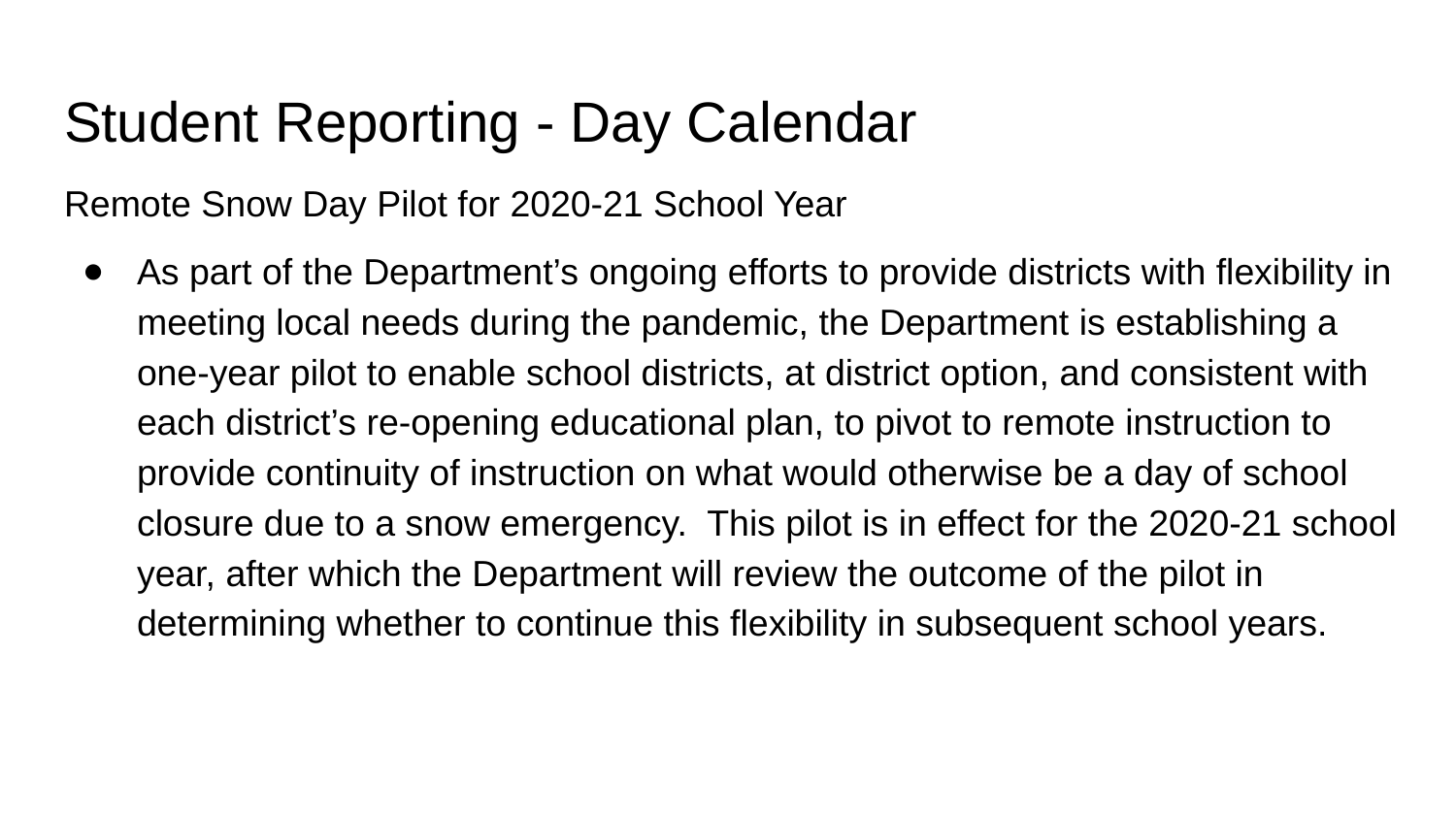

# Student Reporting - Day Calendar
Remote Snow Day Pilot for 2020-21 School Year
As part of the Department’s ongoing efforts to provide districts with flexibility in meeting local needs during the pandemic, the Department is establishing a one-year pilot to enable school districts, at district option, and consistent with each district’s re-opening educational plan, to pivot to remote instruction to provide continuity of instruction on what would otherwise be a day of school closure due to a snow emergency.  This pilot is in effect for the 2020-21 school year, after which the Department will review the outcome of the pilot in determining whether to continue this flexibility in subsequent school years.